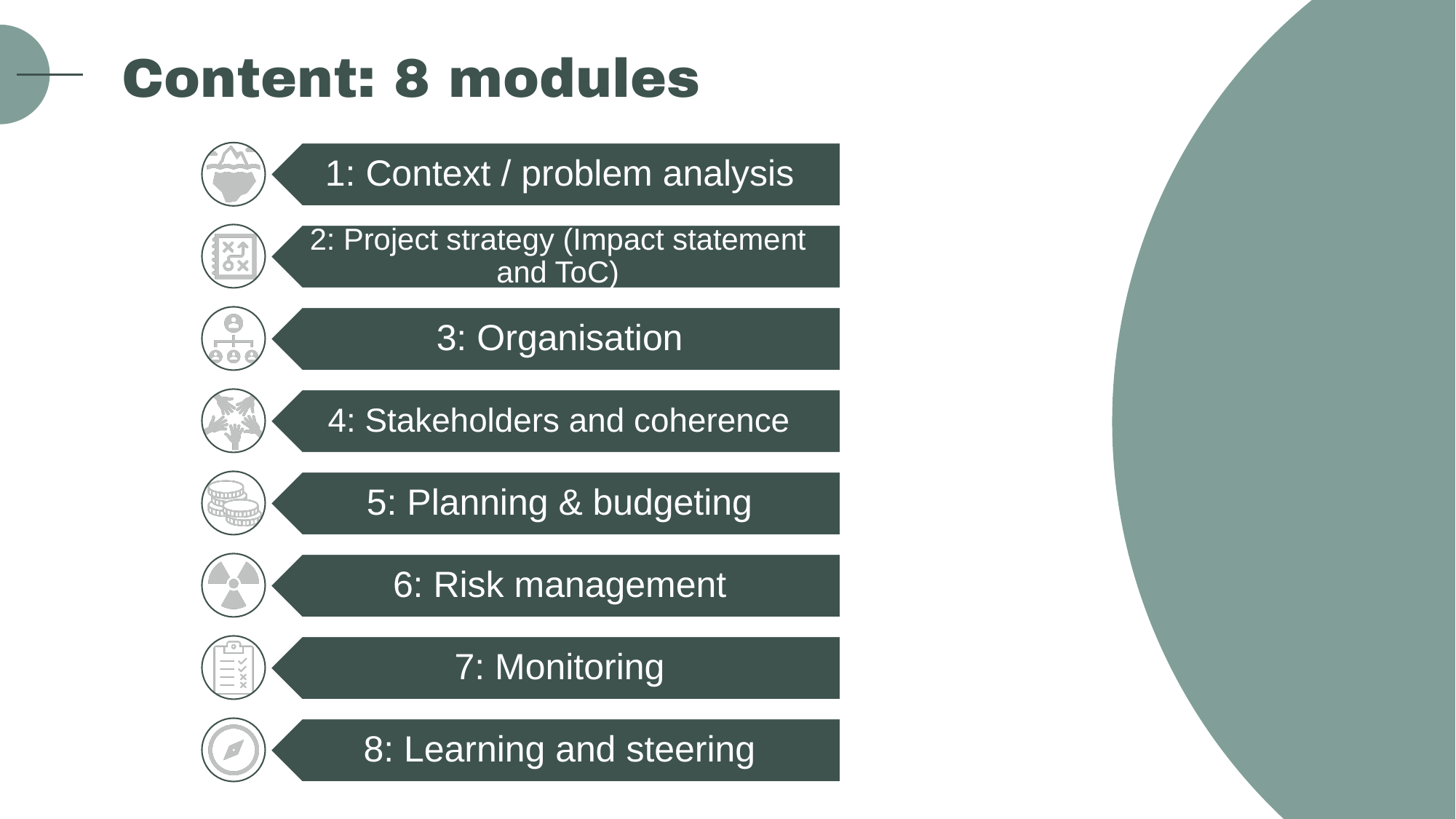

Content: 8 modules
1: Context / problem analysis
2: Project strategy (Impact statement and ToC)
3: Organisation
4: Stakeholders and coherence
5: Planning & budgeting
6: Risk management
7: Monitoring
8: Learning and steering